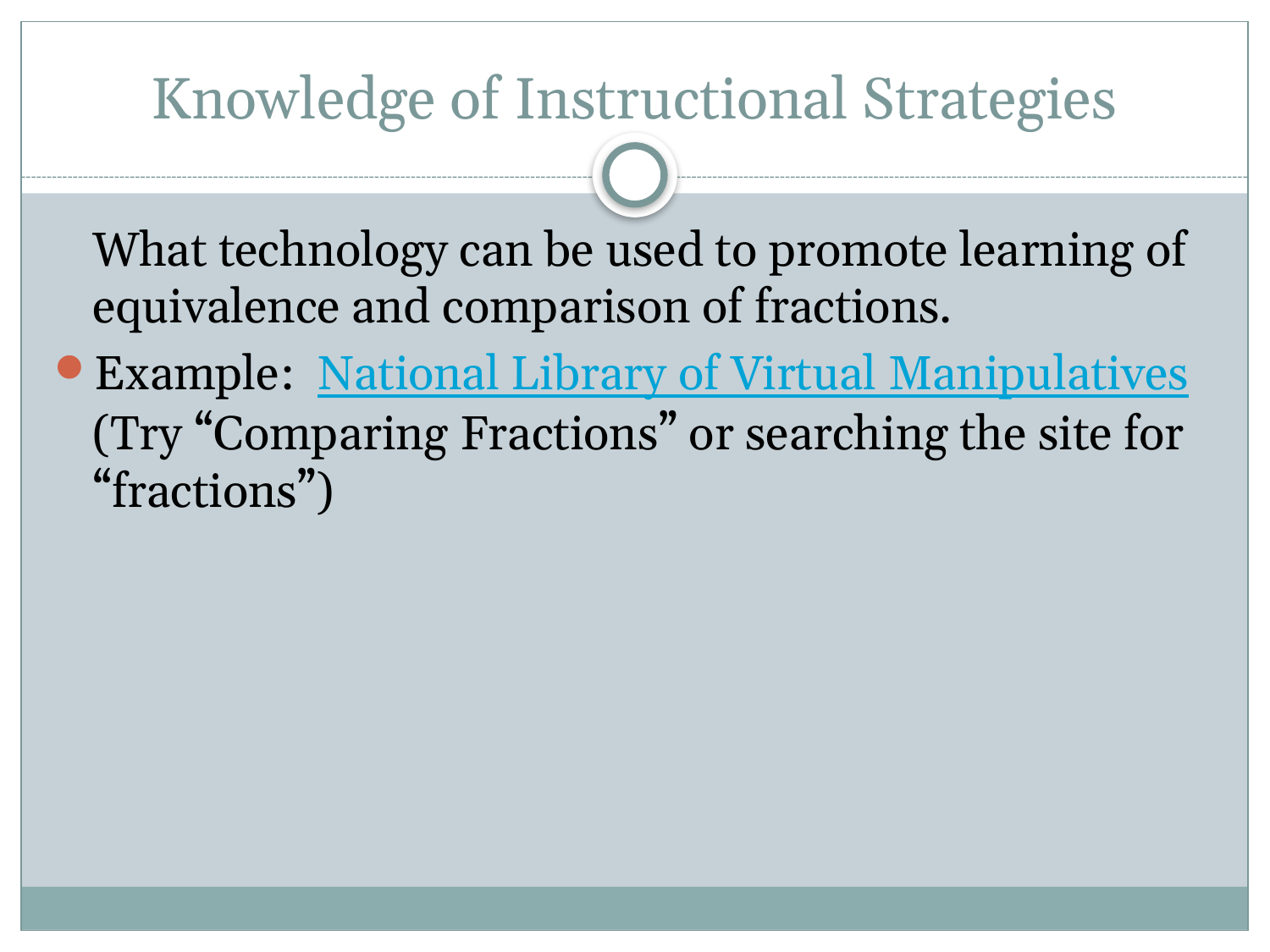

# Knowledge of Instructional Strategies
	What technology can be used to promote learning of equivalence and comparison of fractions.
Example:  National Library of Virtual Manipulatives (Try “Comparing Fractions” or searching the site for “fractions”)